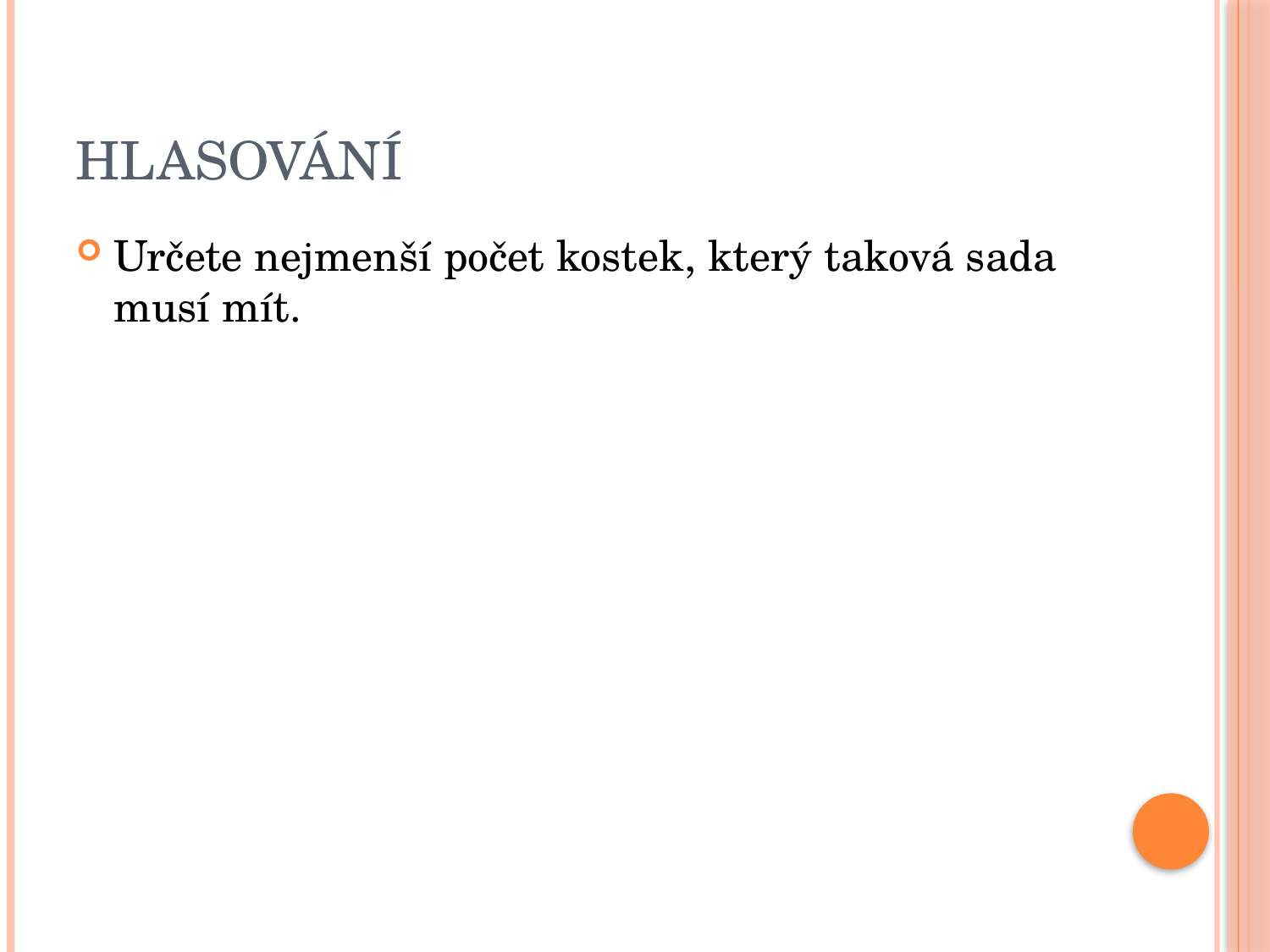

# Hlasování
Určete nejmenší počet kostek, který taková sada musí mít.